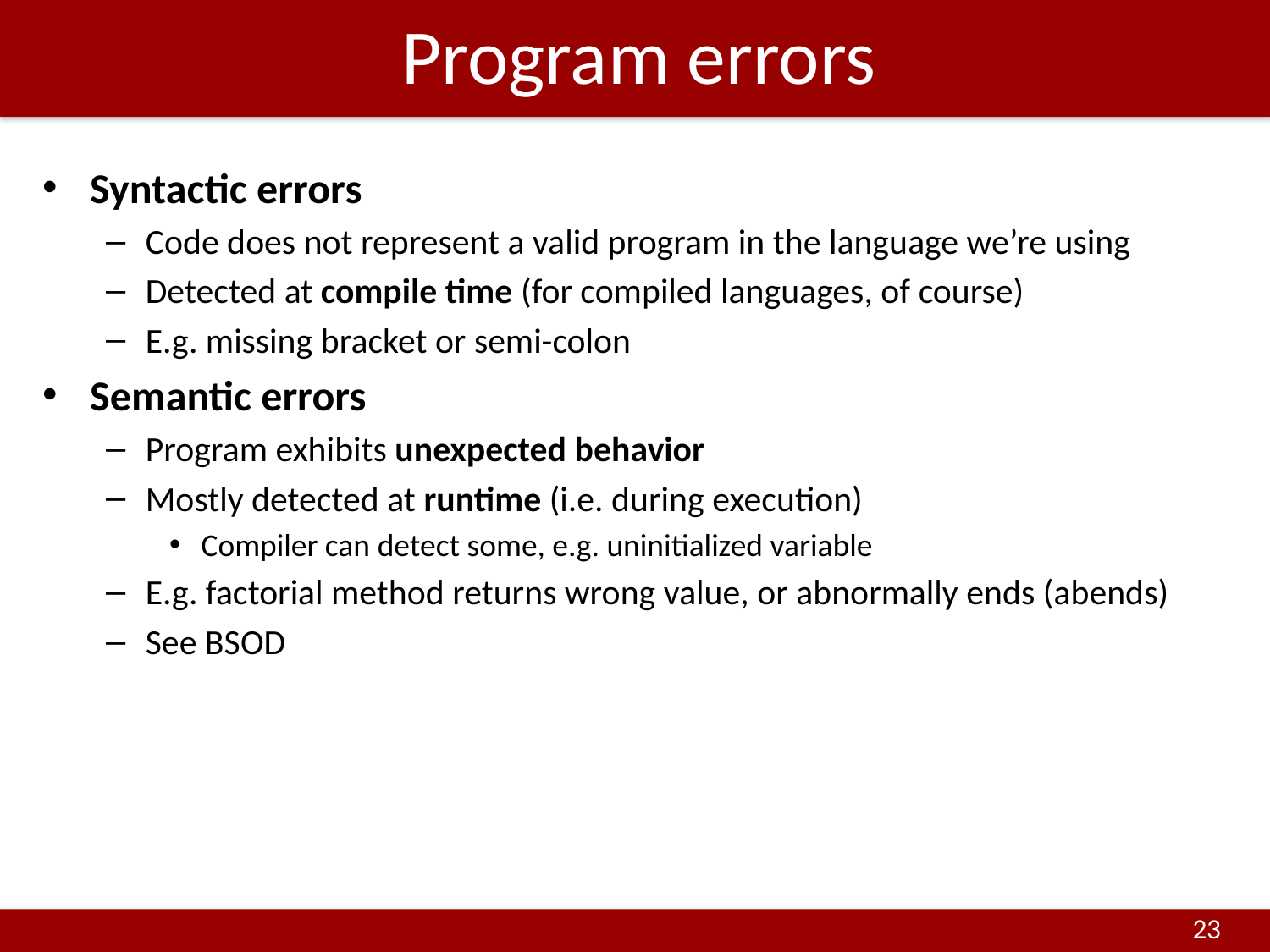

# Program errors
Syntactic errors
Code does not represent a valid program in the language we’re using
Detected at compile time (for compiled languages, of course)
E.g. missing bracket or semi-colon
Semantic errors
Program exhibits unexpected behavior
Mostly detected at runtime (i.e. during execution)
Compiler can detect some, e.g. uninitialized variable
E.g. factorial method returns wrong value, or abnormally ends (abends)
See BSOD